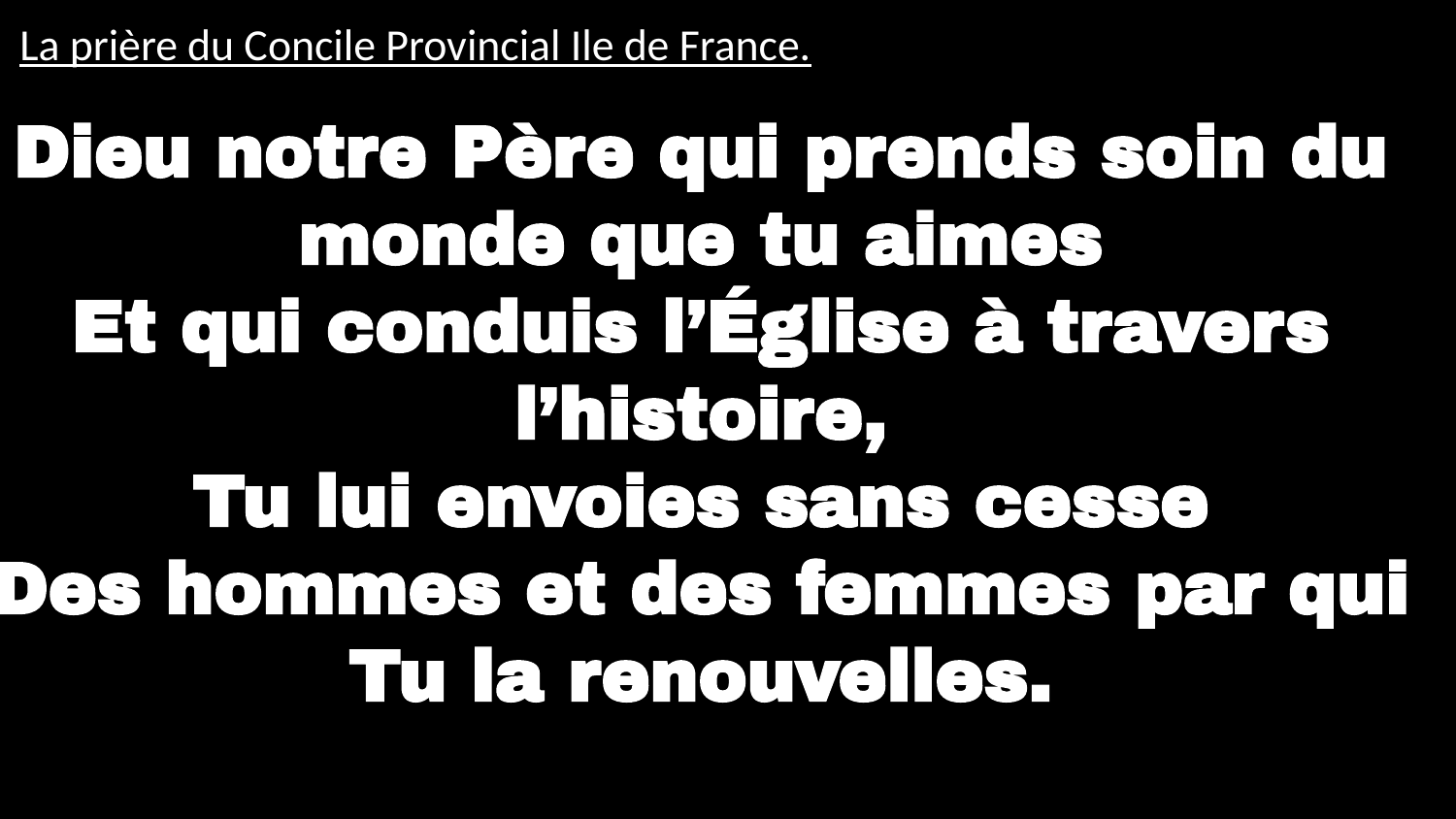

La prière du Concile Provincial Ile de France.
Dieu notre Père qui prends soin du monde que tu aimes
Et qui conduis l’Église à travers l’histoire,
Tu lui envoies sans cesse
Des hommes et des femmes par qui
Tu la renouvelles.